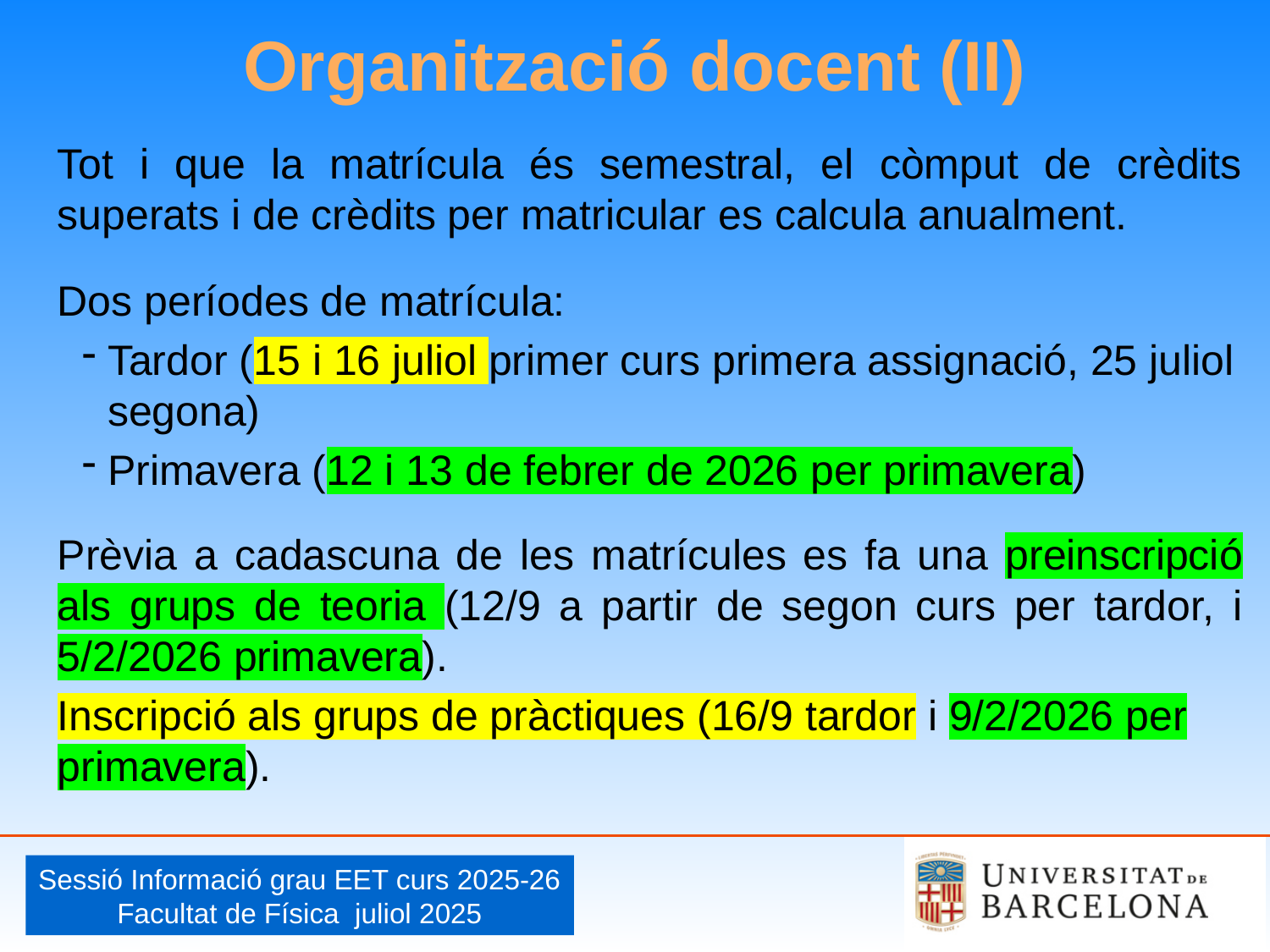

# Organització docent (II)
Tot i que la matrícula és semestral, el còmput de crèdits superats i de crèdits per matricular es calcula anualment.

Dos períodes de matrícula:
Tardor (15 i 16 juliol primer curs primera assignació, 25 juliol segona)
Primavera (12 i 13 de febrer de 2026 per primavera)

Prèvia a cadascuna de les matrícules es fa una preinscripció als grups de teoria (12/9 a partir de segon curs per tardor, i 5/2/2026 primavera).
Inscripció als grups de pràctiques (16/9 tardor i 9/2/2026 per primavera).